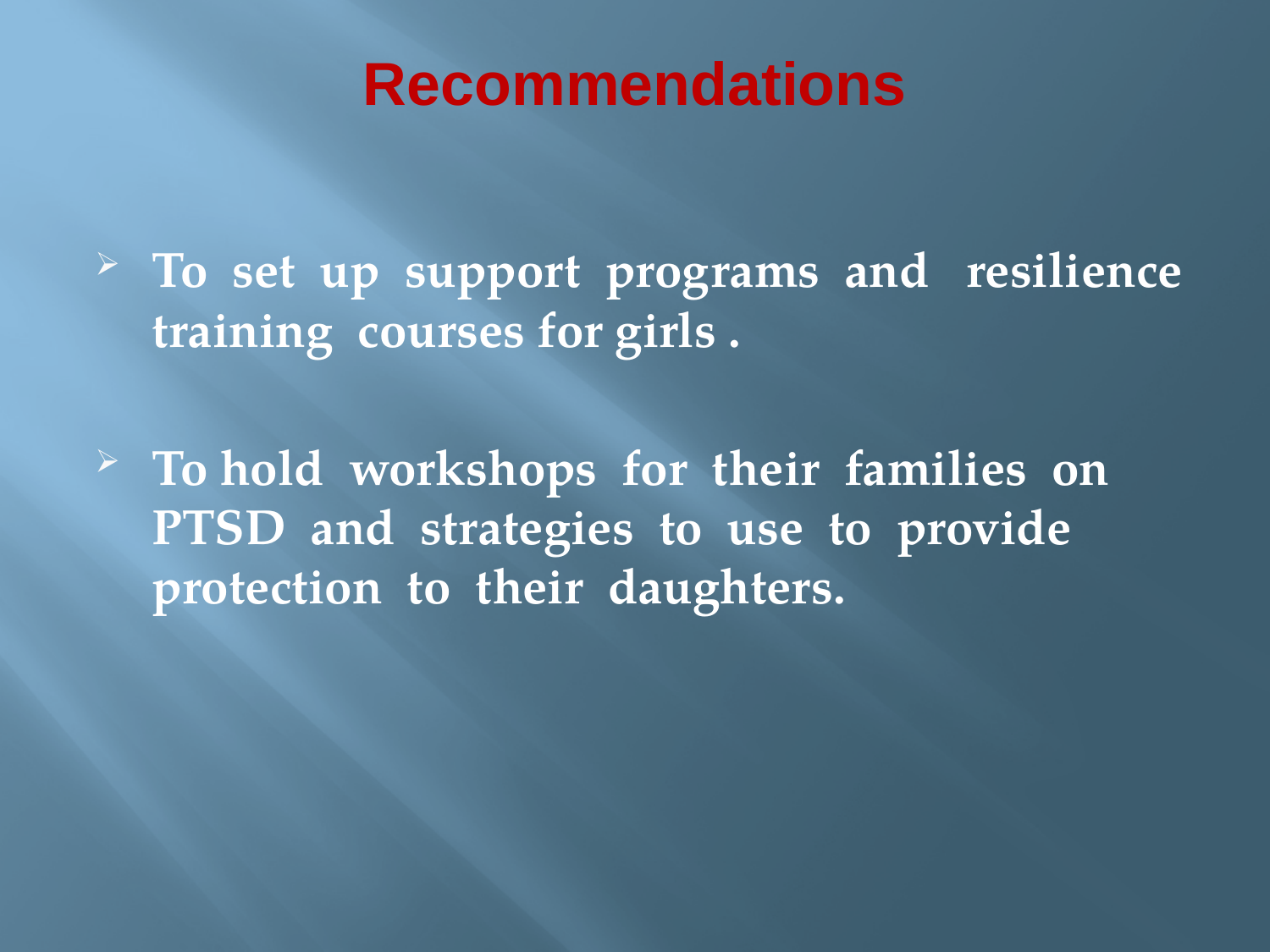

# Recommendations
To  set  up  support  programs  and   resilience training  courses for girls .

To hold  workshops  for  their  families  on PTSD  and  strategies  to  use  to  provide  protection  to  their  daughters.